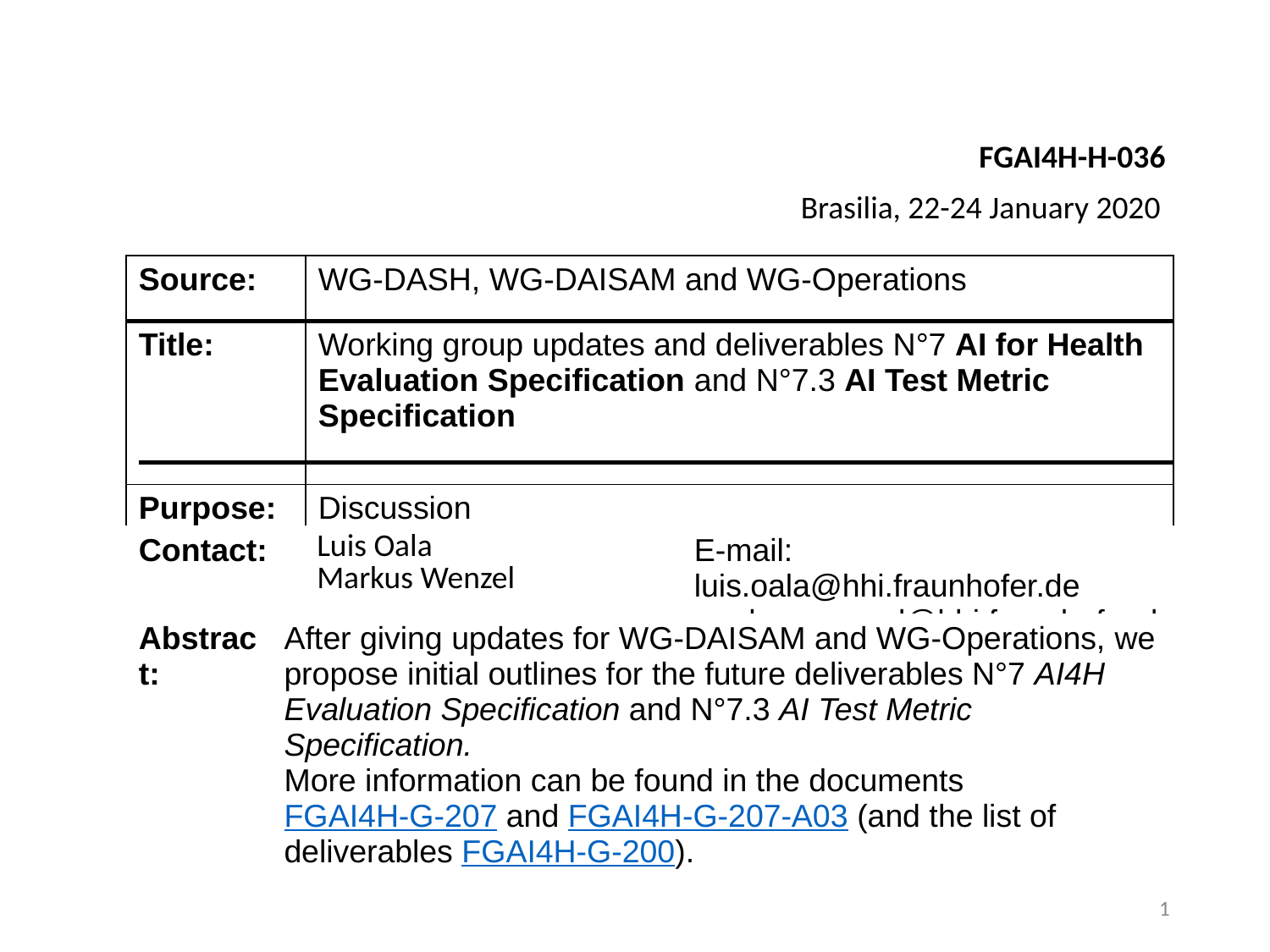

FGAI4H-H-036
Brasilia, 22-24 January 2020
| Source: | WG-DASH, WG-DAISAM and WG-Operations |
| --- | --- |
| Title: | Working group updates and deliverables N°7 AI for Health Evaluation Specification and N°7.3 AI Test Metric Specification |
| Purpose: | Discussion |
| Contact: | Luis Oala Markus Wenzel | E-mail: luis.oala@hhi.fraunhofer.de markus.wenzel@hhi.fraunhofer.de |
| --- | --- | --- |
| Abstract: | After giving updates for WG-DAISAM and WG-Operations, we propose initial outlines for the future deliverables N°7 AI4H Evaluation Specification and N°7.3 AI Test Metric Specification. More information can be found in the documents FGAI4H-G-207 and FGAI4H-G-207-A03 (and the list of deliverables FGAI4H-G-200). |
| --- | --- |
1